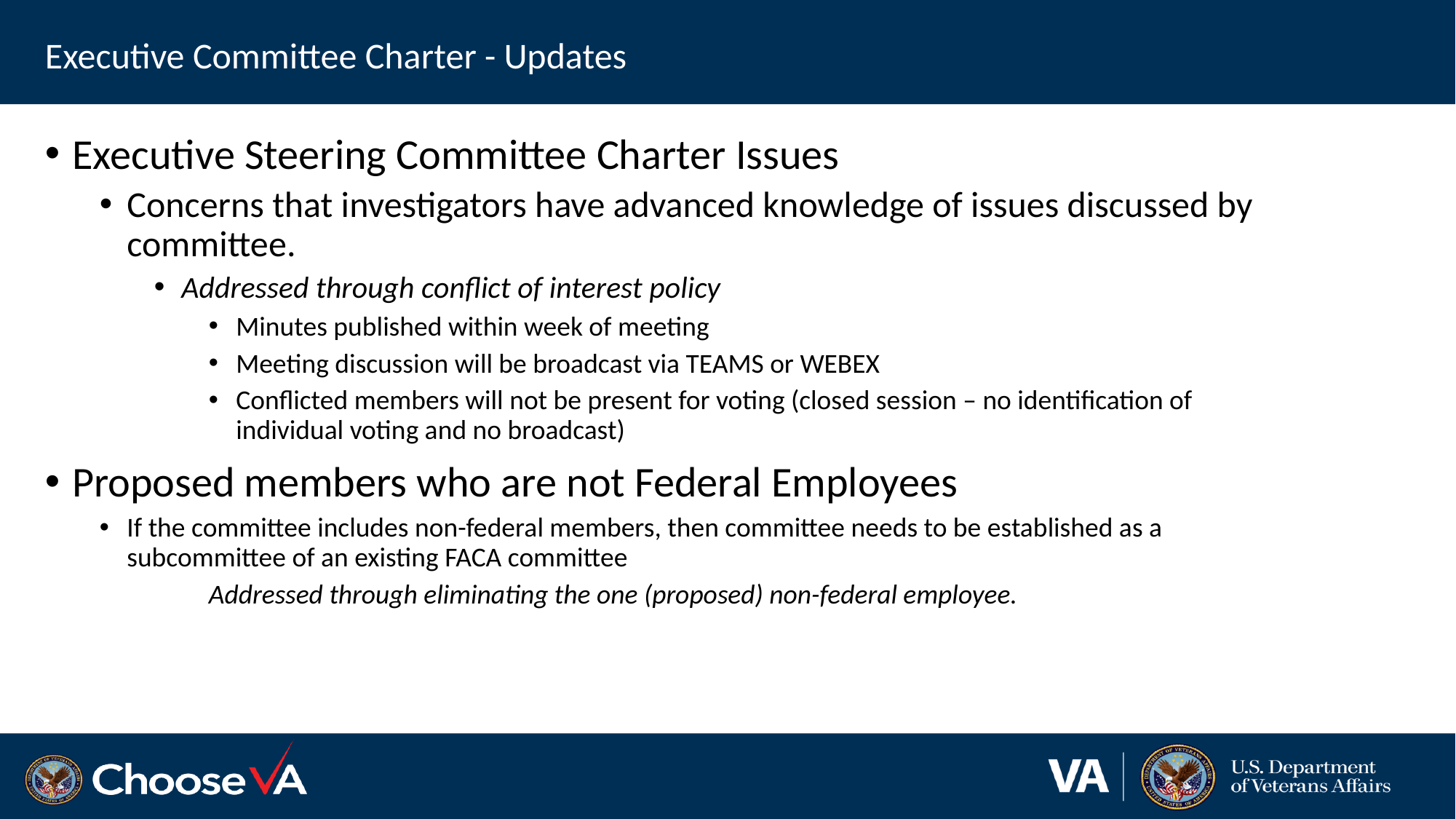

# Executive Committee Charter - Updates
Executive Steering Committee Charter Issues
Concerns that investigators have advanced knowledge of issues discussed by committee.
Addressed through conflict of interest policy
Minutes published within week of meeting
Meeting discussion will be broadcast via TEAMS or WEBEX
Conflicted members will not be present for voting (closed session – no identification of individual voting and no broadcast)
Proposed members who are not Federal Employees
If the committee includes non-federal members, then committee needs to be established as a subcommittee of an existing FACA committee
Addressed through eliminating the one (proposed) non-federal employee.